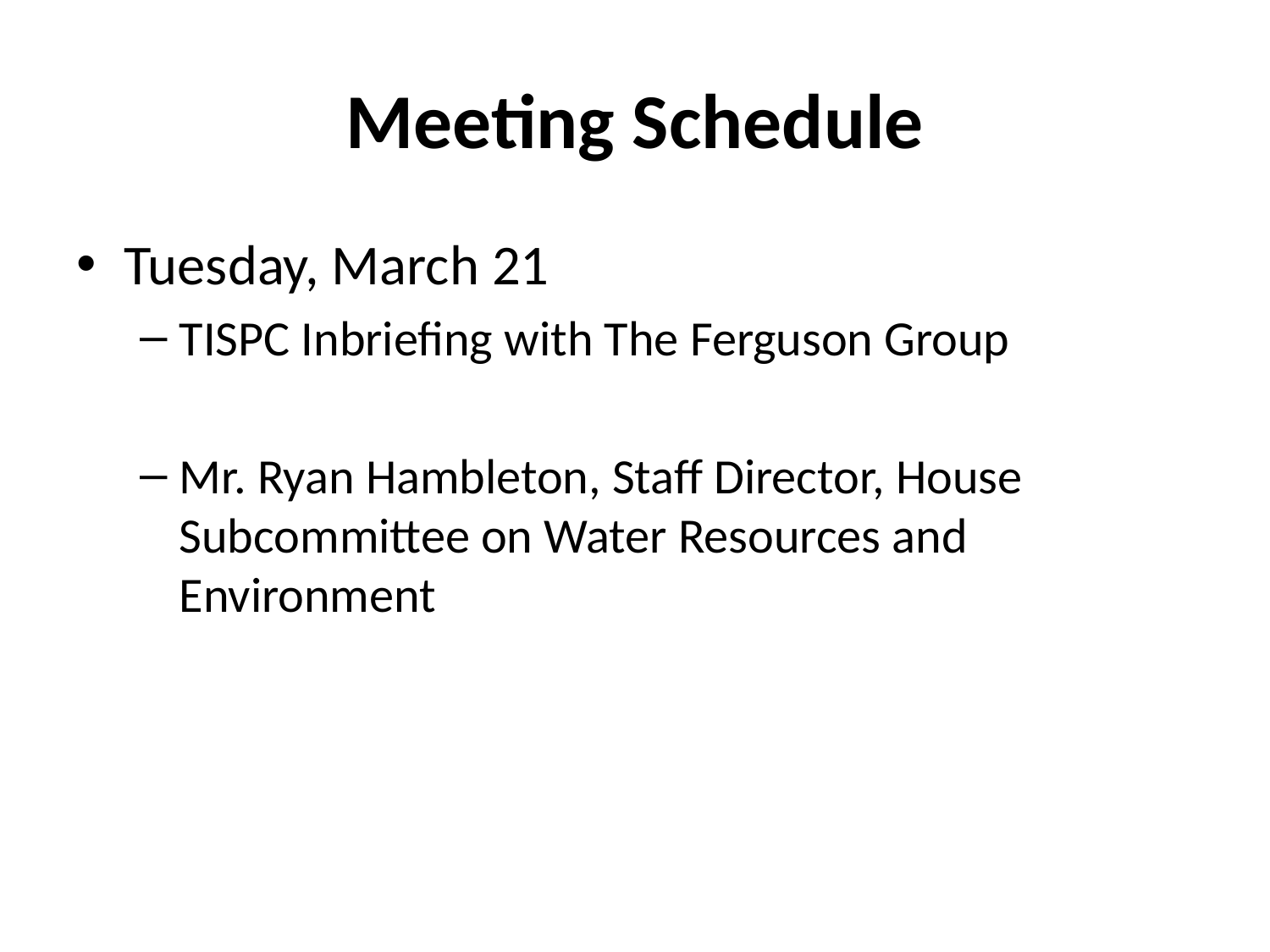

# Meeting Schedule
Tuesday, March 21
TISPC Inbriefing with The Ferguson Group

Mr. Ryan Hambleton, Staff Director, House Subcommittee on Water Resources and Environment